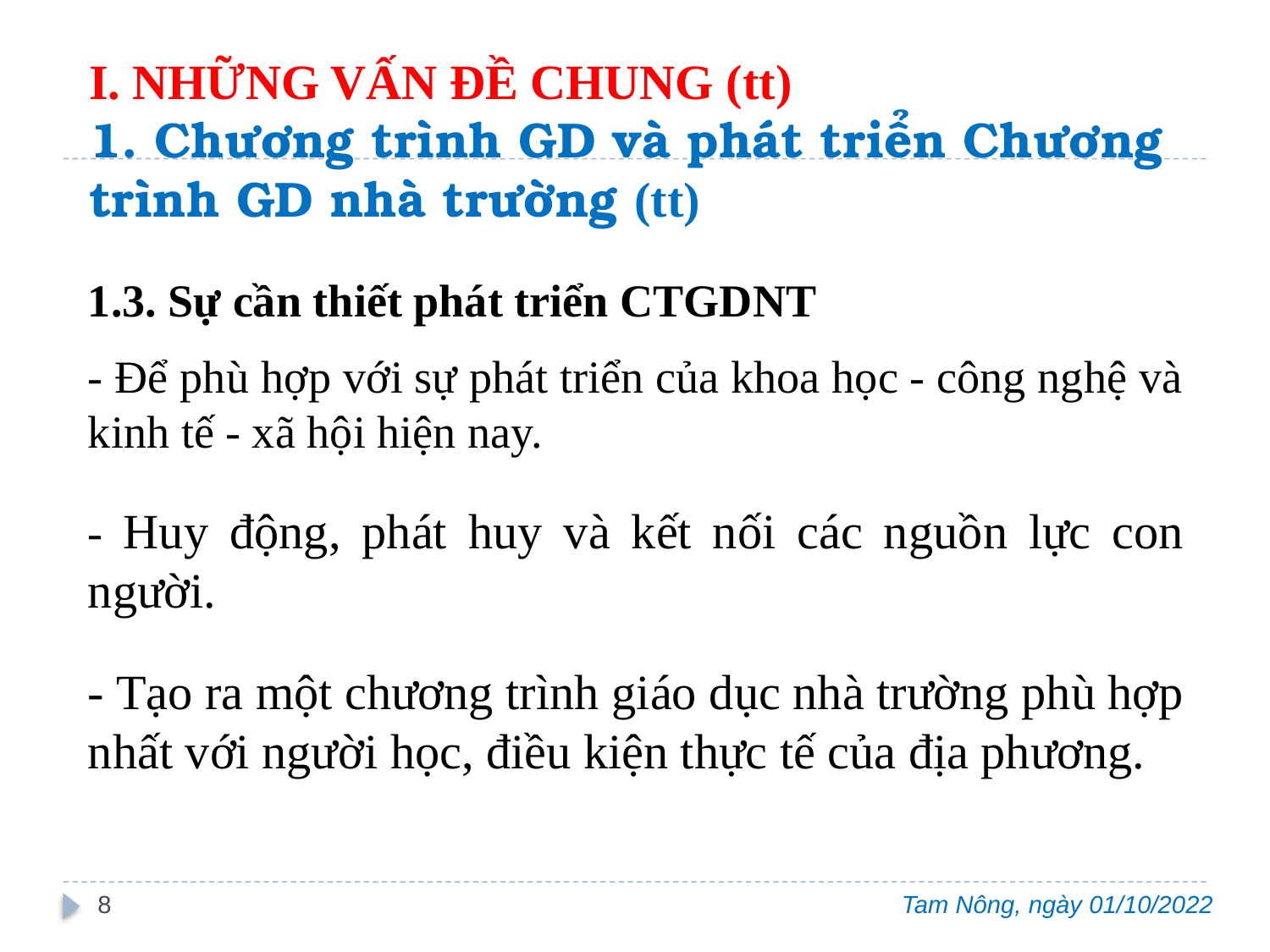

# I. NHỮNG VẤN ĐỀ CHUNG (tt) 1. Chương trình GD và phát triển Chương trình GD nhà trường (tt)
1.3. Sự cần thiết phát triển CTGDNT
- Để phù hợp với sự phát triển của khoa học - công nghệ và kinh tế - xã hội hiện nay.
- Huy động, phát huy và kết nối các nguồn lực con người.
- Tạo ra một chương trình giáo dục nhà trường phù hợp nhất với người học, điều kiện thực tế của địa phương.

8
Tam Nông, ngày 01/10/2022